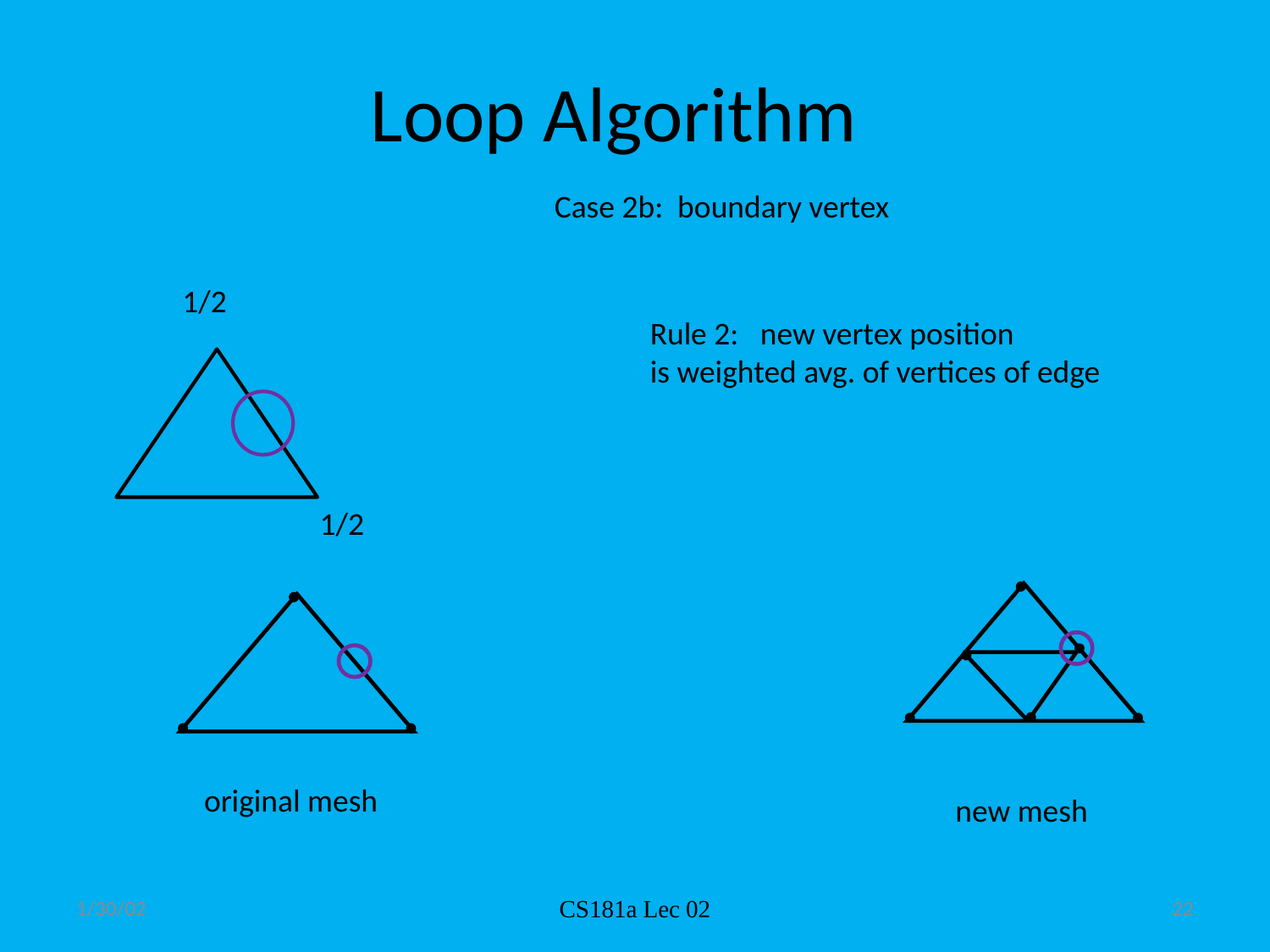

# Loop Algorithm
Case 2b:  boundary vertex

1/2
Rule 2:   new vertex position
is weighted avg. of vertices of edge

1/2

original mesh
new mesh
1/30/02
CS181a Lec 02
22